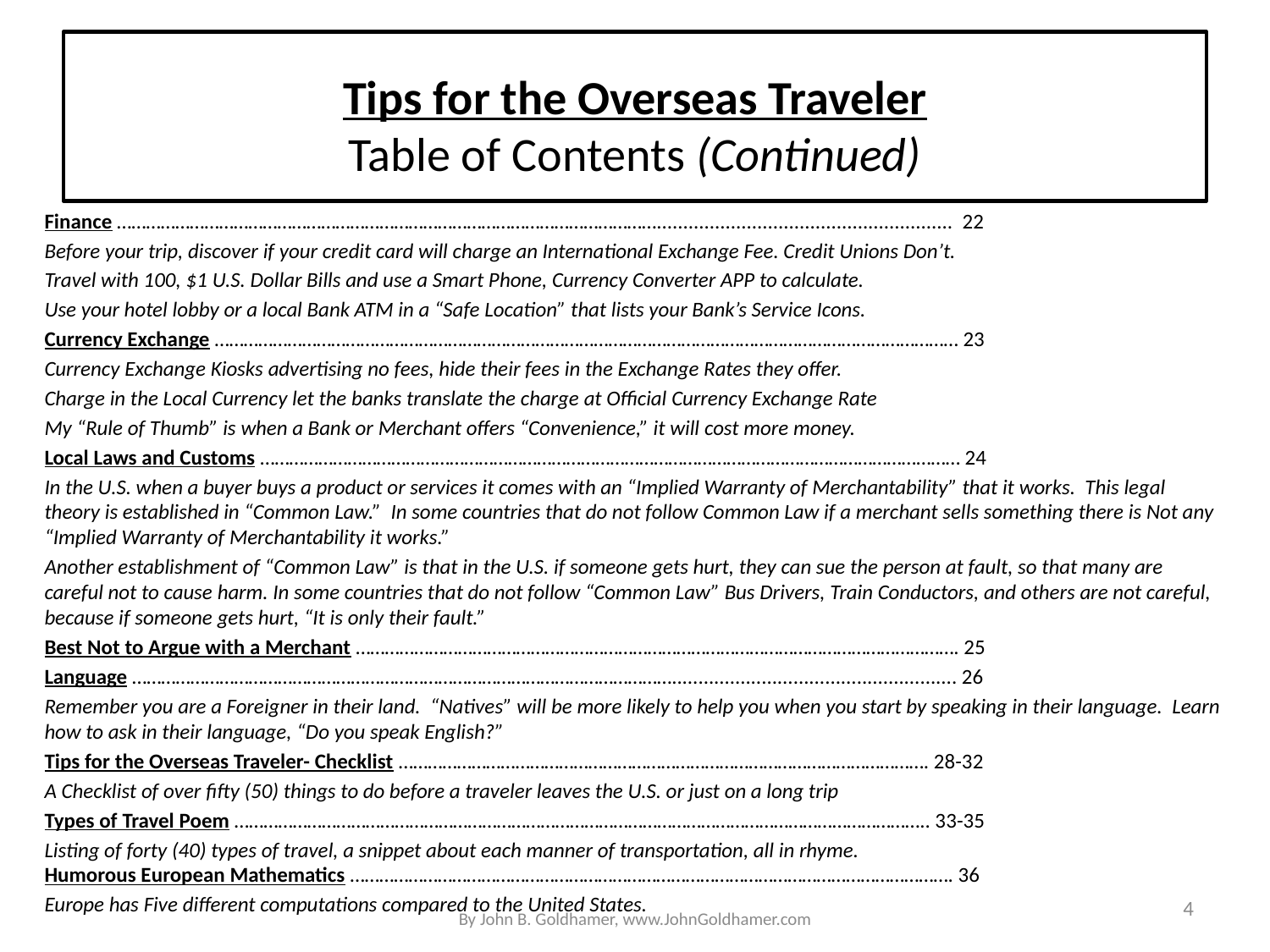

# Tips for the Overseas Traveler Table of Contents (Continued)
Finance …………………………………………………………………………………………………........................................................  22
Before your trip, discover if your credit card will charge an International Exchange Fee. Credit Unions Don’t.
Travel with 100, $1 U.S. Dollar Bills and use a Smart Phone, Currency Converter APP to calculate.
Use your hotel lobby or a local Bank ATM in a “Safe Location” that lists your Bank’s Service Icons.
Currency Exchange ……………………………………………………………………………………………………………………………………… 23
Currency Exchange Kiosks advertising no fees, hide their fees in the Exchange Rates they offer.
Charge in the Local Currency let the banks translate the charge at Official Currency Exchange Rate
My “Rule of Thumb” is when a Bank or Merchant offers “Convenience,” it will cost more money.
Local Laws and Customs ……………………………………………………………………………………………………………………………… 24
In the U.S. when a buyer buys a product or services it comes with an “Implied Warranty of Merchantability” that it works.  This legal theory is established in “Common Law.”  In some countries that do not follow Common Law if a merchant sells something there is Not any “Implied Warranty of Merchantability it works.”
Another establishment of “Common Law” is that in the U.S. if someone gets hurt, they can sue the person at fault, so that many are careful not to cause harm. In some countries that do not follow “Common Law” Bus Drivers, Train Conductors, and others are not careful, because if someone gets hurt, “It is only their fault.”
Best Not to Argue with a Merchant ……………………………………………………………………………………………………………. 25
Language …………………………………………………………………………………………………...................................................... 26
Remember you are a Foreigner in their land.  “Natives” will be more likely to help you when you start by speaking in their language.  Learn how to ask in their language, “Do you speak English?”
Tips for the Overseas Traveler- Checklist ………………………………………………………………………………………………. 28-32
A Checklist of over fifty (50) things to do before a traveler leaves the U.S. or just on a long trip
Types of Travel Poem …………………………………………………………………………………………………………………………….. 33-35
Listing of forty (40) types of travel, a snippet about each manner of transportation, all in rhyme.
Humorous European Mathematics ……………………………………………………………………………………………………………. 36
Europe has Five different computations compared to the United States.

By John B. Goldhamer, www.JohnGoldhamer.com
4